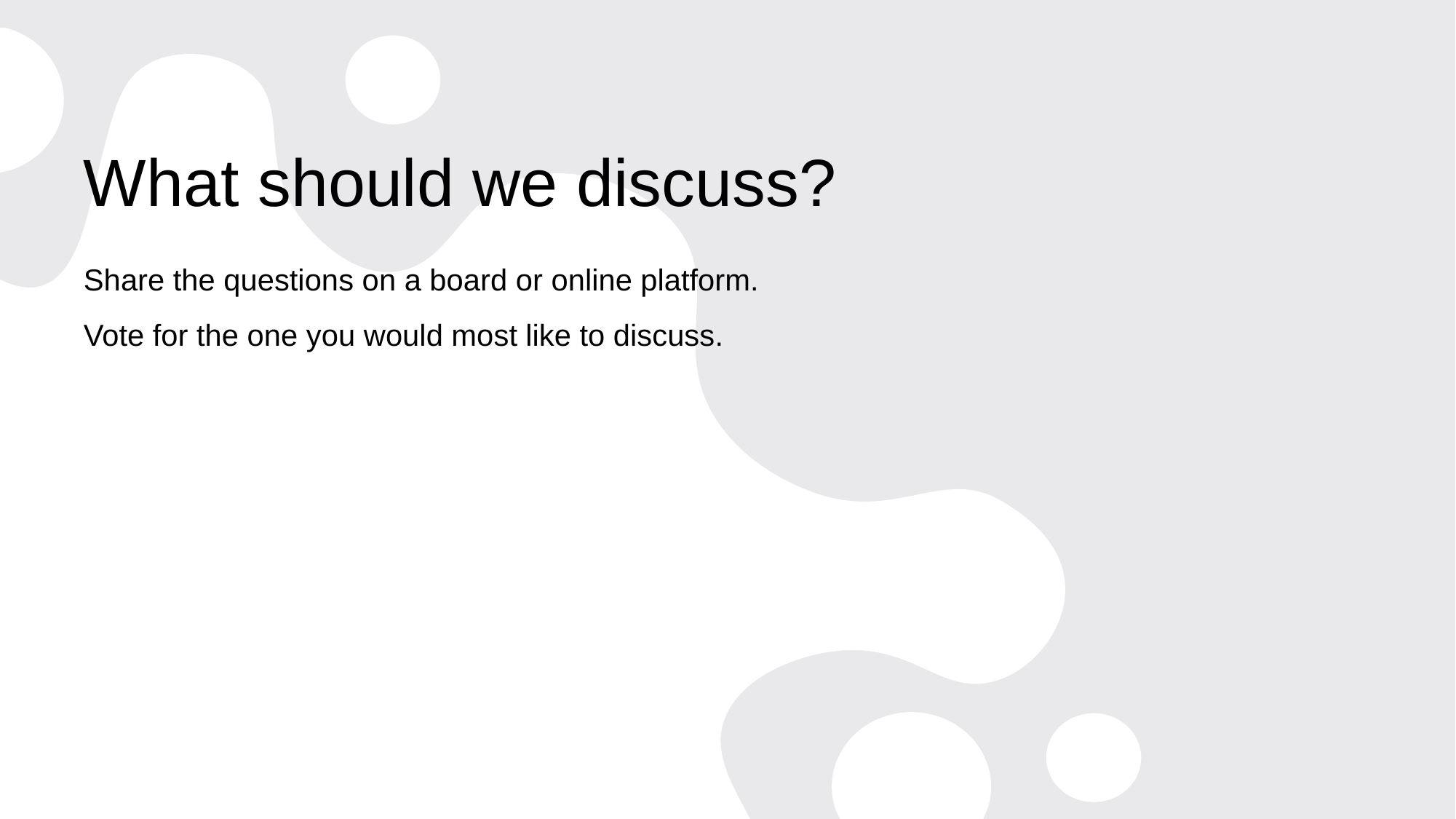

# What should we discuss?
Share the questions on a board or online platform.
Vote for the one you would most like to discuss.